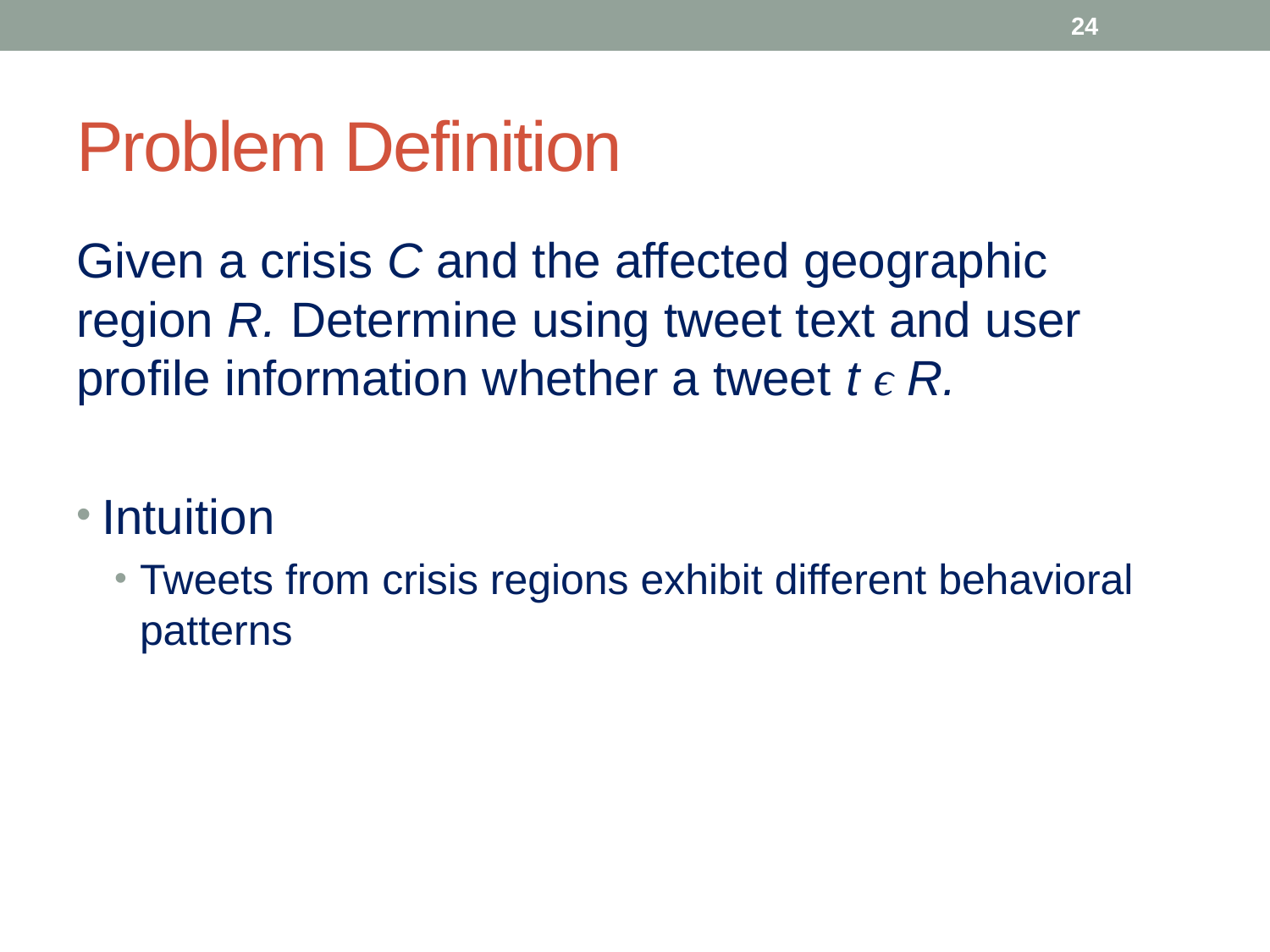

24
# Problem Definition
Given a crisis C and the affected geographic region R. Determine using tweet text and user profile information whether a tweet t ϵ R.

Intuition
Tweets from crisis regions exhibit different behavioral patterns